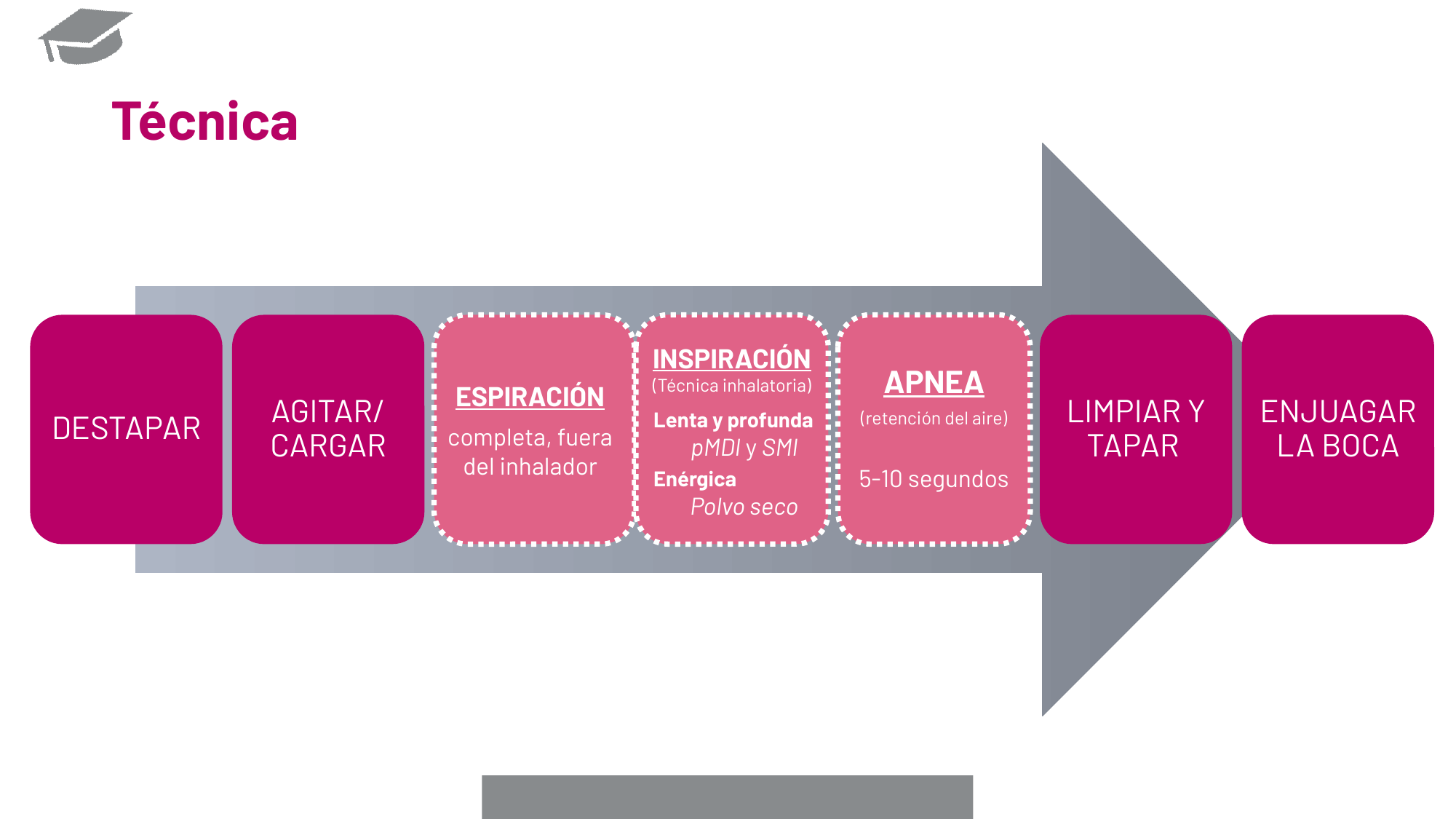

# Técnica

INSPIRACIÓN
(Técnica inhalatoria)

DESTAPAR
AGITAR/ CARGAR
ESPIRACIÓN
completa, fuera del inhalador
APNEA
(retención del aire)

5-10 segundos
LIMPIAR Y TAPAR
ENJUAGAR LA BOCA
Lenta y profunda
pMDI y SMI
Enérgica
Polvo seco